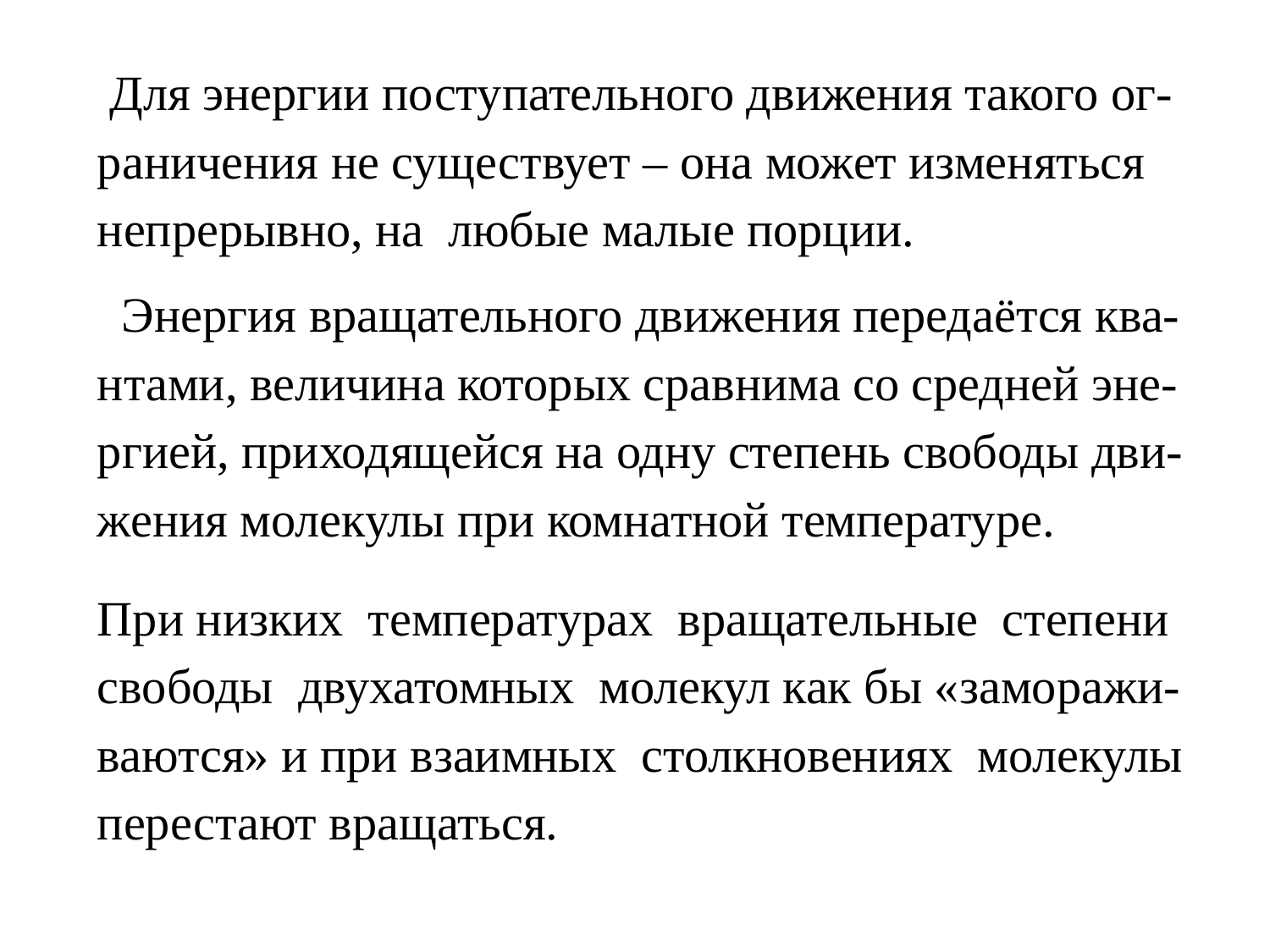

Для энергии поступательного движения такого ог-раничения не существует – она может изменяться непрерывно, на  любые малые порции.
  Энергия вращательного движения передаётся ква-нтами, величина которых сравнима со средней эне-ргией, приходящейся на одну степень свободы дви-жения молекулы при комнатной температуре.
При низких  температурах  вращательные  степени свободы  двухатомных  молекул как бы «заморажи-ваются» и при взаимных  столкновениях  молекулы перестают вращаться.